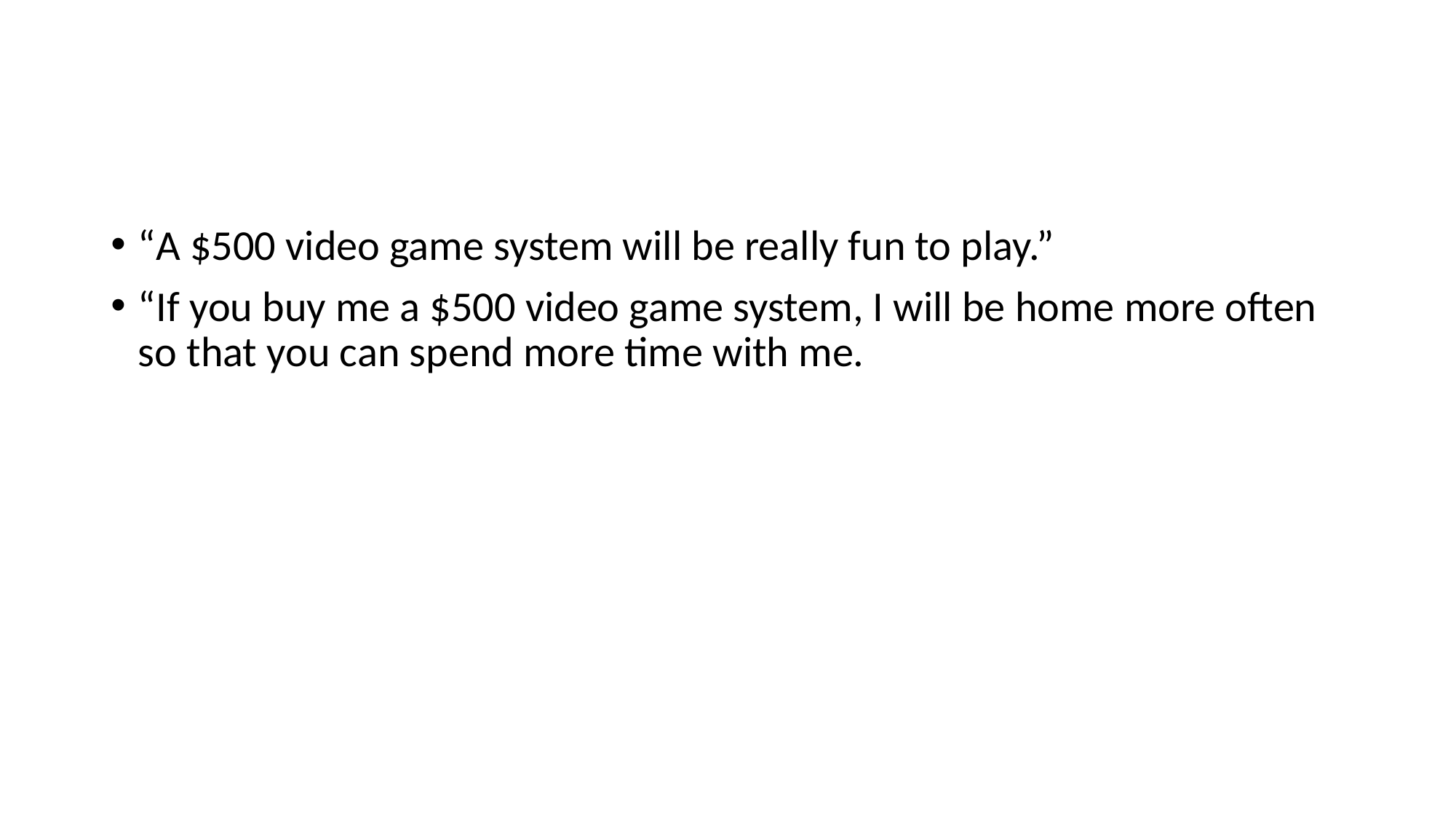

#
“A $500 video game system will be really fun to play.”
“If you buy me a $500 video game system, I will be home more often so that you can spend more time with me.